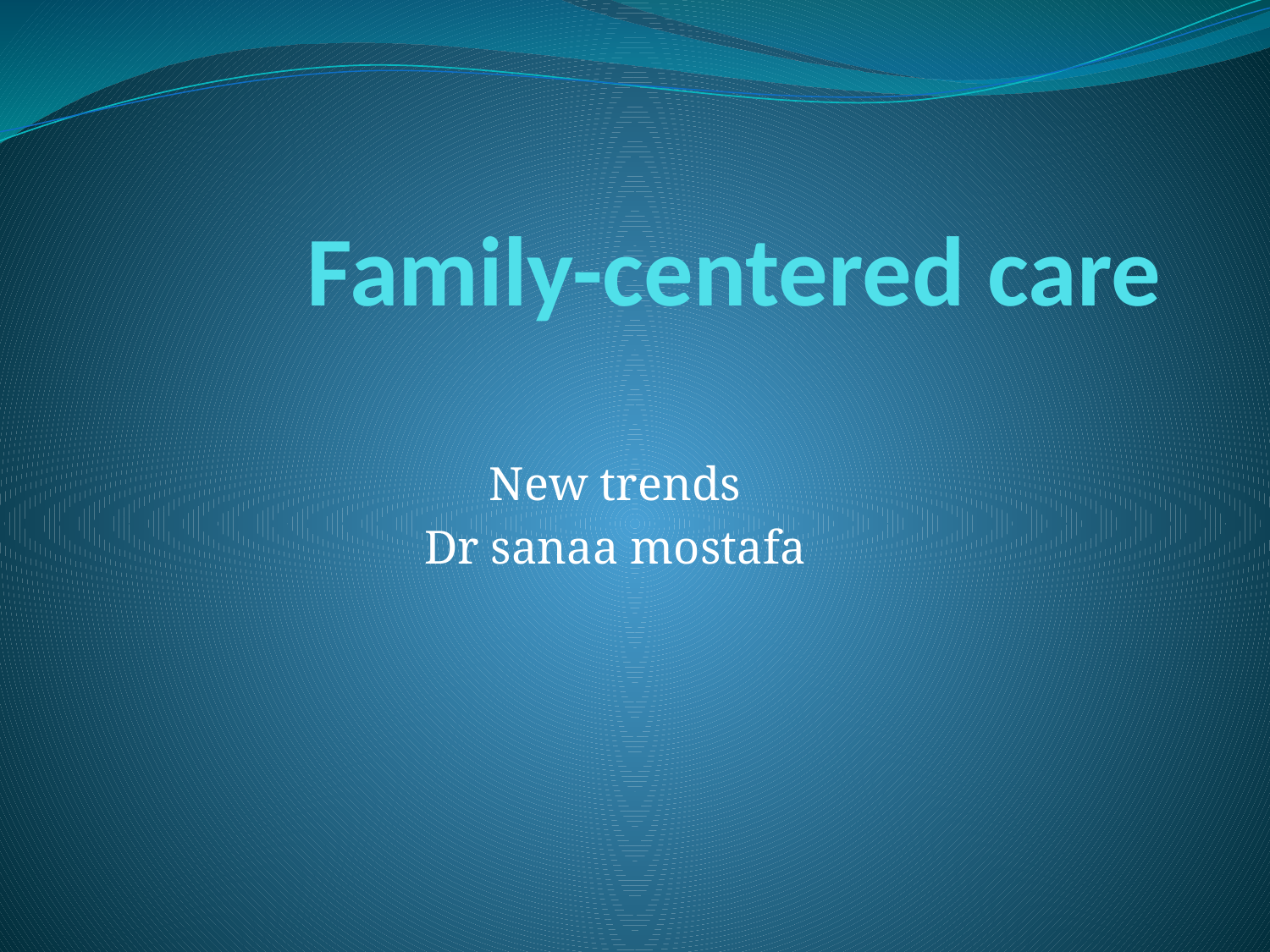

# Family-centered care
New trends
Dr sanaa mostafa